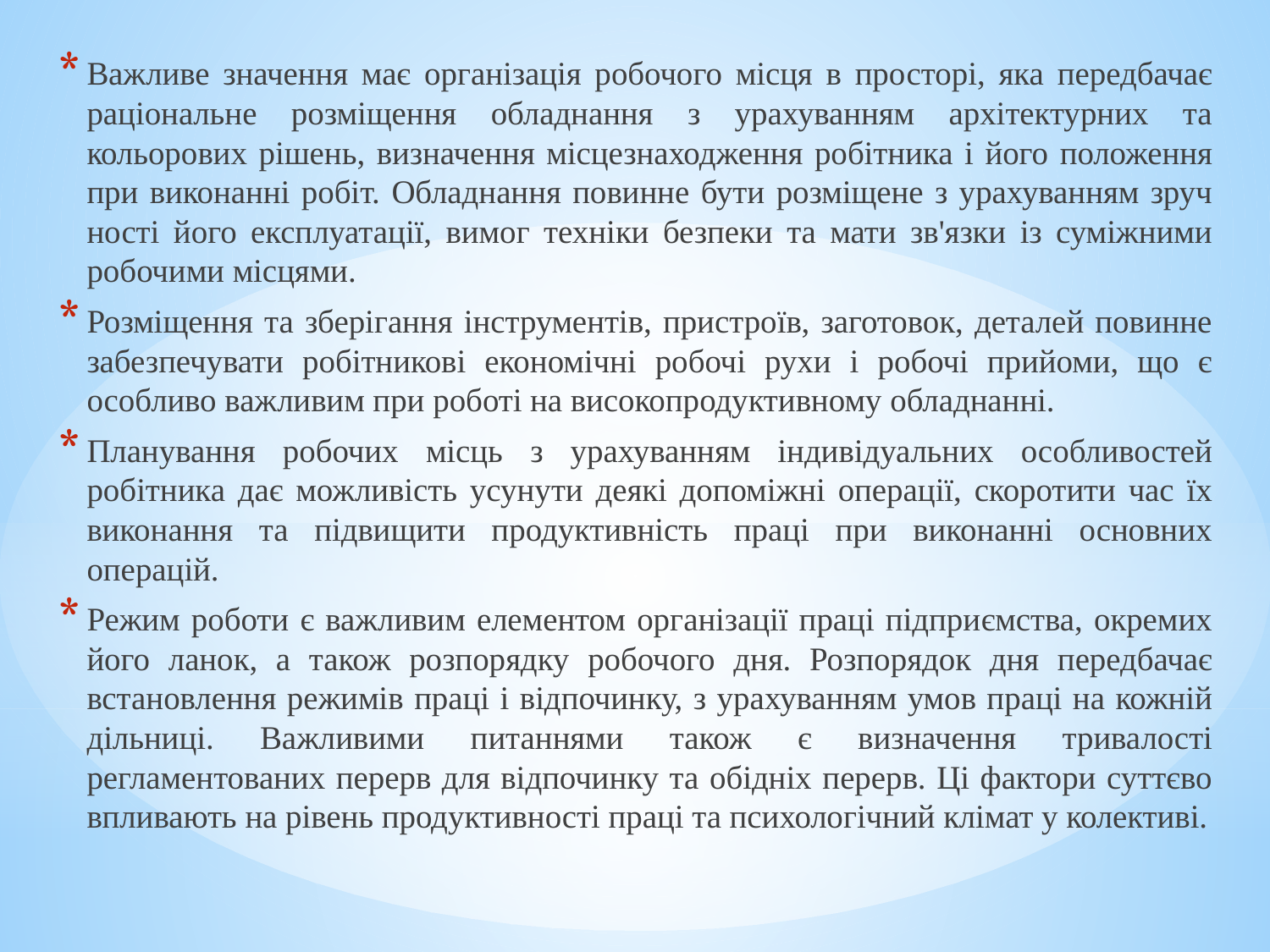

Важливе значення має організація робочого місця в про­сторі, яка передбачає раціональне розміщення обладнання з урахуванням архітектурних та кольорових рішень, визначення місцезнаходження робітника і його положення при виконанні робіт. Обладнання повинне бути розміщене з урахуванням зруч­ності його експлуатації, вимог техніки безпеки та мати зв'язки із суміжними робочими місцями.
Розміщення та зберігання інструментів, пристроїв, заготовок, деталей повинне забезпечувати робітникові економічні робочі рухи і робочі прийоми, що є особливо важливим при роботі на високоп­родуктивному обладнанні.
Планування робочих місць з урахуванням індивідуальних особ­ливостей робітника дає можливість усунути деякі допоміжні опера­ції, скоротити час їх виконання та підвищити продуктивність праці при виконанні основних операцій.
Режим роботи є важливим елементом організації праці підпри­ємства, окремих його ланок, а також розпорядку робочого дня. Розпо­рядок дня передбачає встановлення режимів праці і відпочинку, з ура­хуванням умов праці на кожній дільниці. Важливими питаннями та­кож є визначення тривалості регламентованих перерв для відпочинку та обідніх перерв. Ці фактори суттєво впливають на рівень продуктив­ності праці та психологічний клімат у колективі.